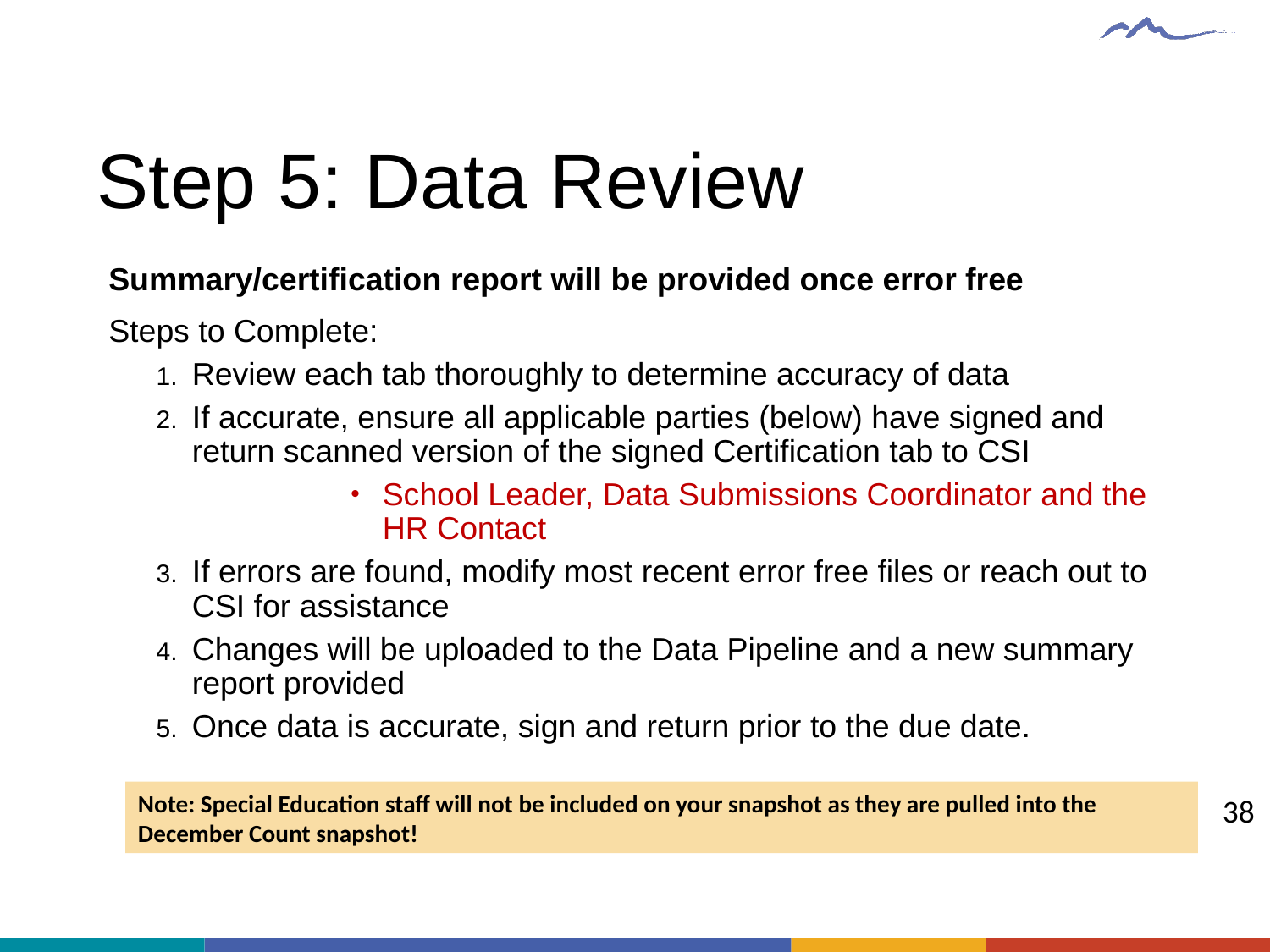

# Step 5: Data Review
Summary/certification report will be provided once error free
Steps to Complete:
Review each tab thoroughly to determine accuracy of data
If accurate, ensure all applicable parties (below) have signed and return scanned version of the signed Certification tab to CSI
School Leader, Data Submissions Coordinator and the HR Contact
If errors are found, modify most recent error free files or reach out to CSI for assistance
Changes will be uploaded to the Data Pipeline and a new summary report provided
Once data is accurate, sign and return prior to the due date.

Note: Special Education staff will not be included on your snapshot as they are pulled into the December Count snapshot!
38